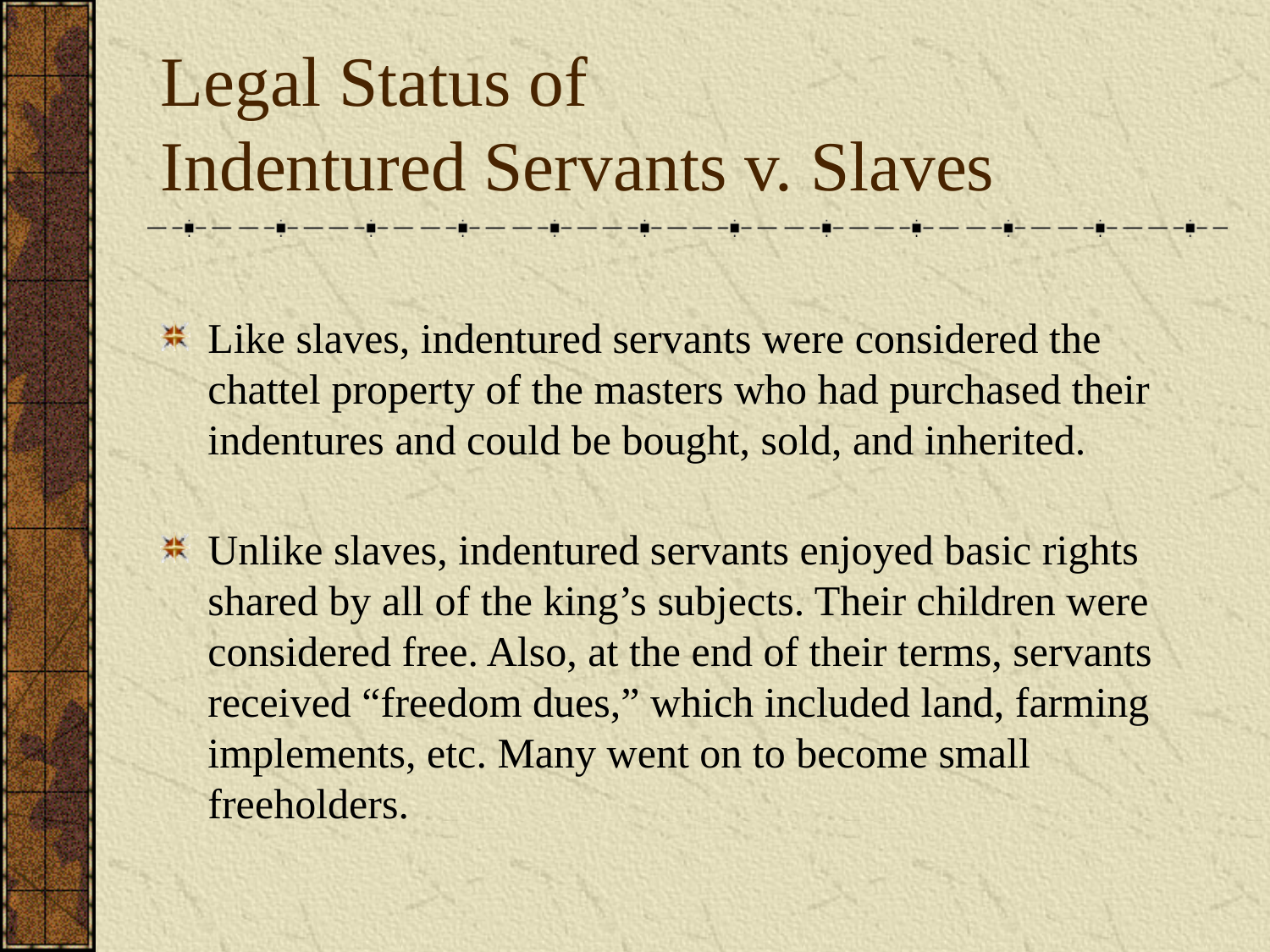

# Legal Status of Indentured Servants v. Slaves

Like slaves, indentured servants were considered the chattel property of the masters who had purchased their indentures and could be bought, sold, and inherited.
Unlike slaves, indentured servants enjoyed basic rights shared by all of the king’s subjects. Their children were considered free. Also, at the end of their terms, servants received “freedom dues,” which included land, farming implements, etc. Many went on to become small freeholders.